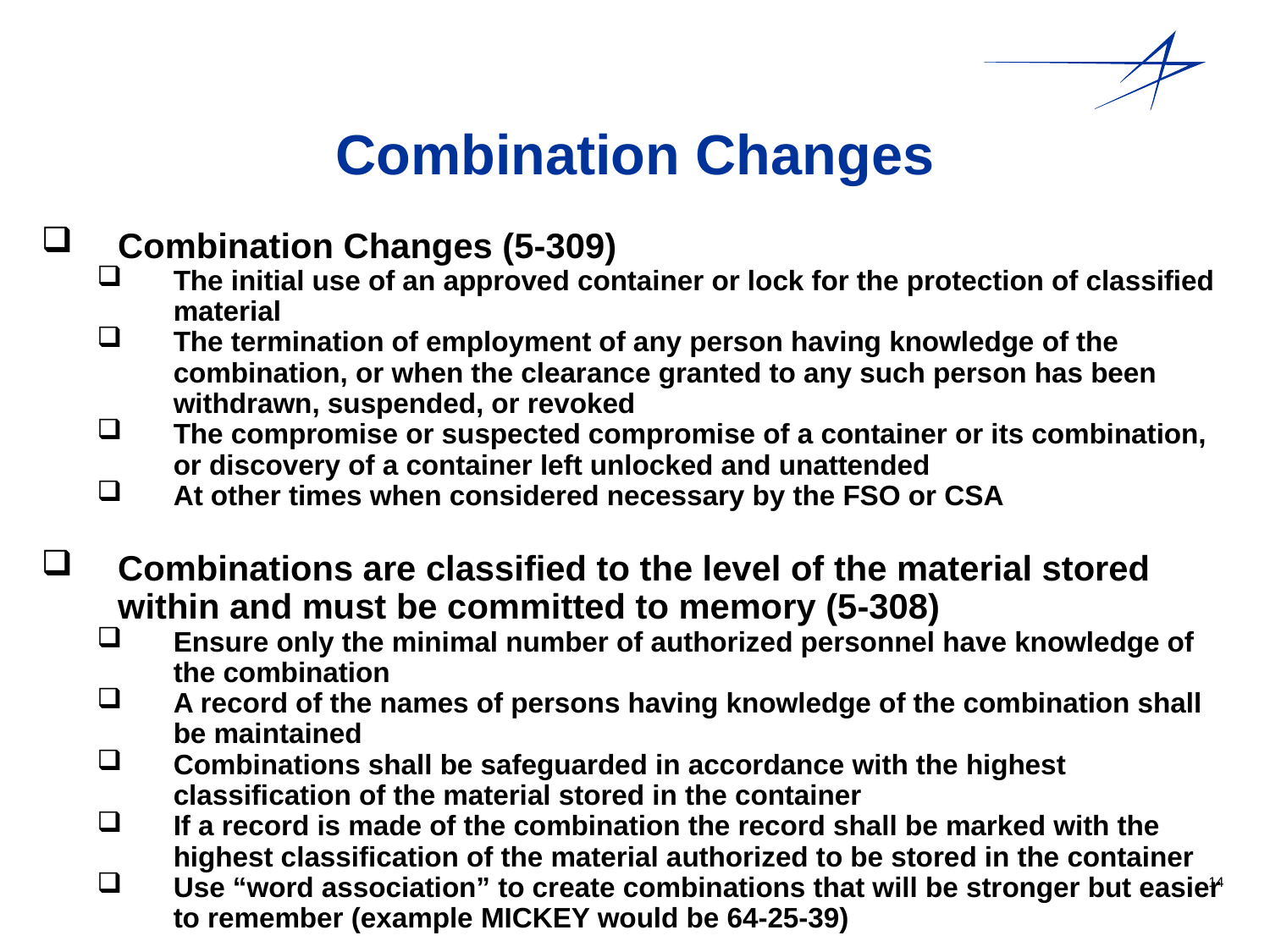

# Combination Changes
Combination Changes (5-309)
The initial use of an approved container or lock for the protection of classified material
The termination of employment of any person having knowledge of the combination, or when the clearance granted to any such person has been withdrawn, suspended, or revoked
The compromise or suspected compromise of a container or its combination, or discovery of a container left unlocked and unattended
At other times when considered necessary by the FSO or CSA

Combinations are classified to the level of the material stored within and must be committed to memory (5-308)
Ensure only the minimal number of authorized personnel have knowledge of the combination
A record of the names of persons having knowledge of the combination shall be maintained
Combinations shall be safeguarded in accordance with the highest classification of the material stored in the container
If a record is made of the combination the record shall be marked with the highest classification of the material authorized to be stored in the container
Use “word association” to create combinations that will be stronger but easier to remember (example MICKEY would be 64-25-39)